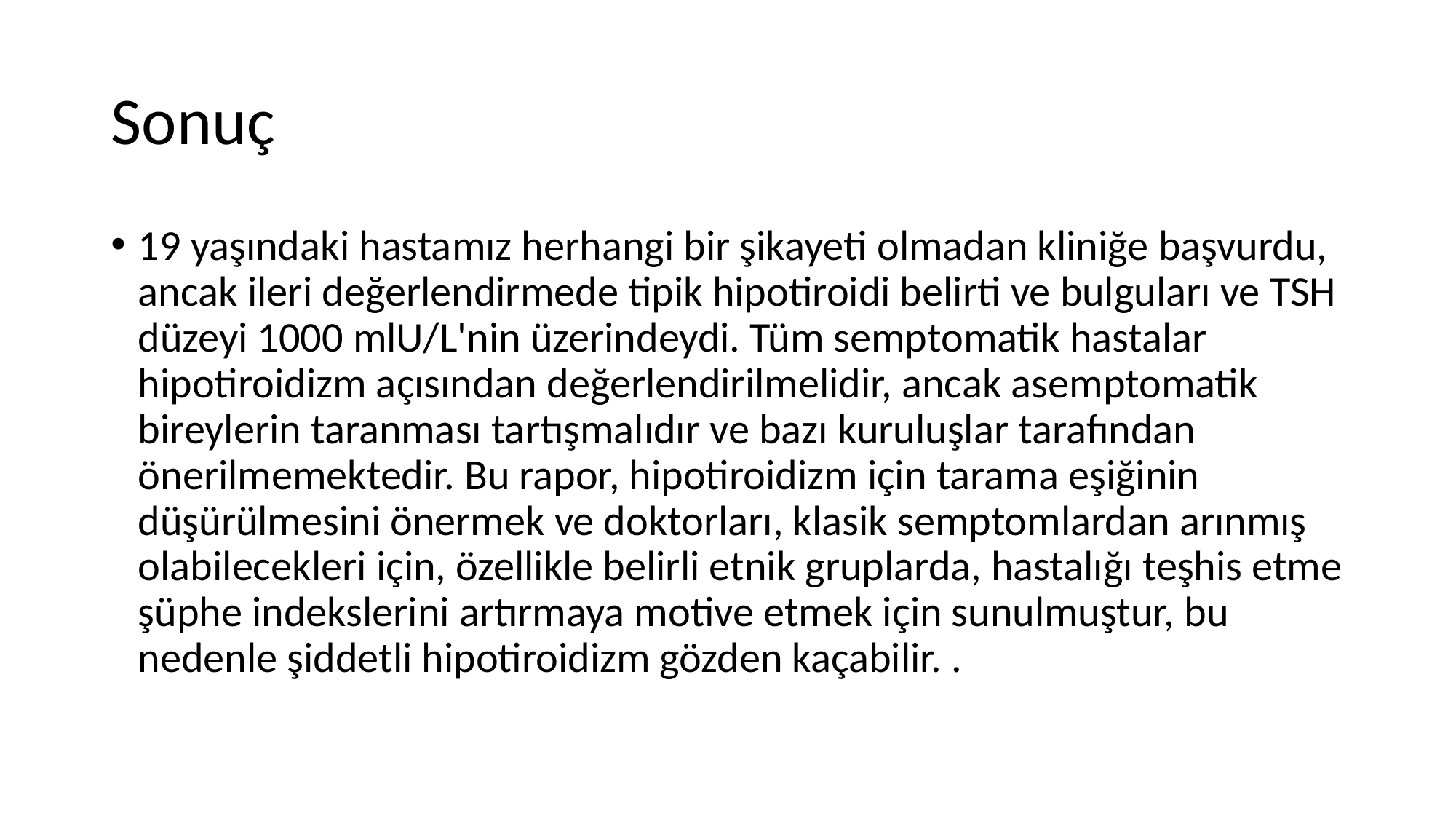

# Sonuç
19 yaşındaki hastamız herhangi bir şikayeti olmadan kliniğe başvurdu, ancak ileri değerlendirmede tipik hipotiroidi belirti ve bulguları ve TSH düzeyi 1000 mlU/L'nin üzerindeydi. Tüm semptomatik hastalar hipotiroidizm açısından değerlendirilmelidir, ancak asemptomatik bireylerin taranması tartışmalıdır ve bazı kuruluşlar tarafından önerilmemektedir. Bu rapor, hipotiroidizm için tarama eşiğinin düşürülmesini önermek ve doktorları, klasik semptomlardan arınmış olabilecekleri için, özellikle belirli etnik gruplarda, hastalığı teşhis etme şüphe indekslerini artırmaya motive etmek için sunulmuştur, bu nedenle şiddetli hipotiroidizm gözden kaçabilir. .